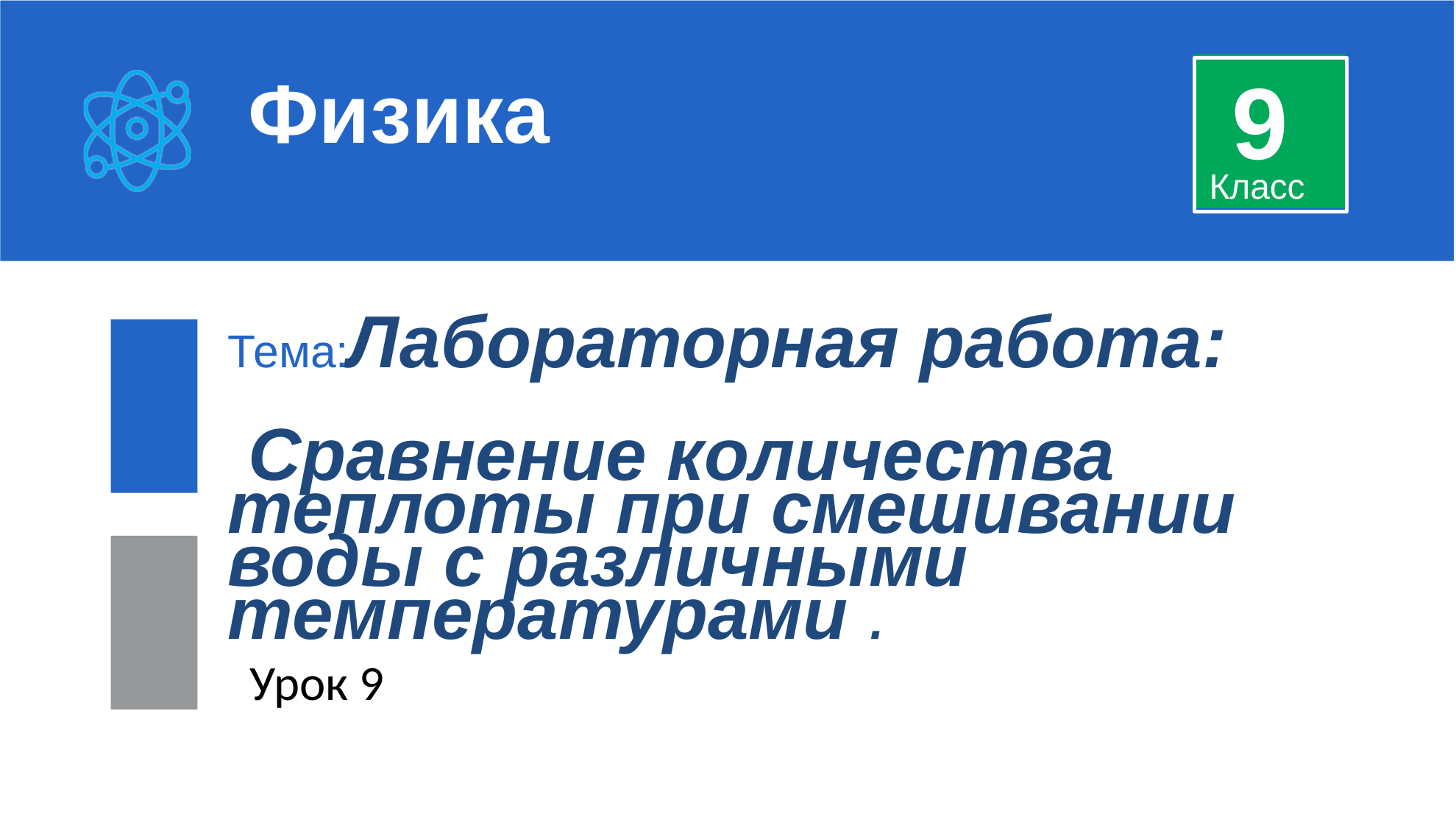

9
Физика

Класс

Тема:Лабораторная работа:

 Сравнение количества теплоты при смешивании воды с различными температурами .
  Урок 9